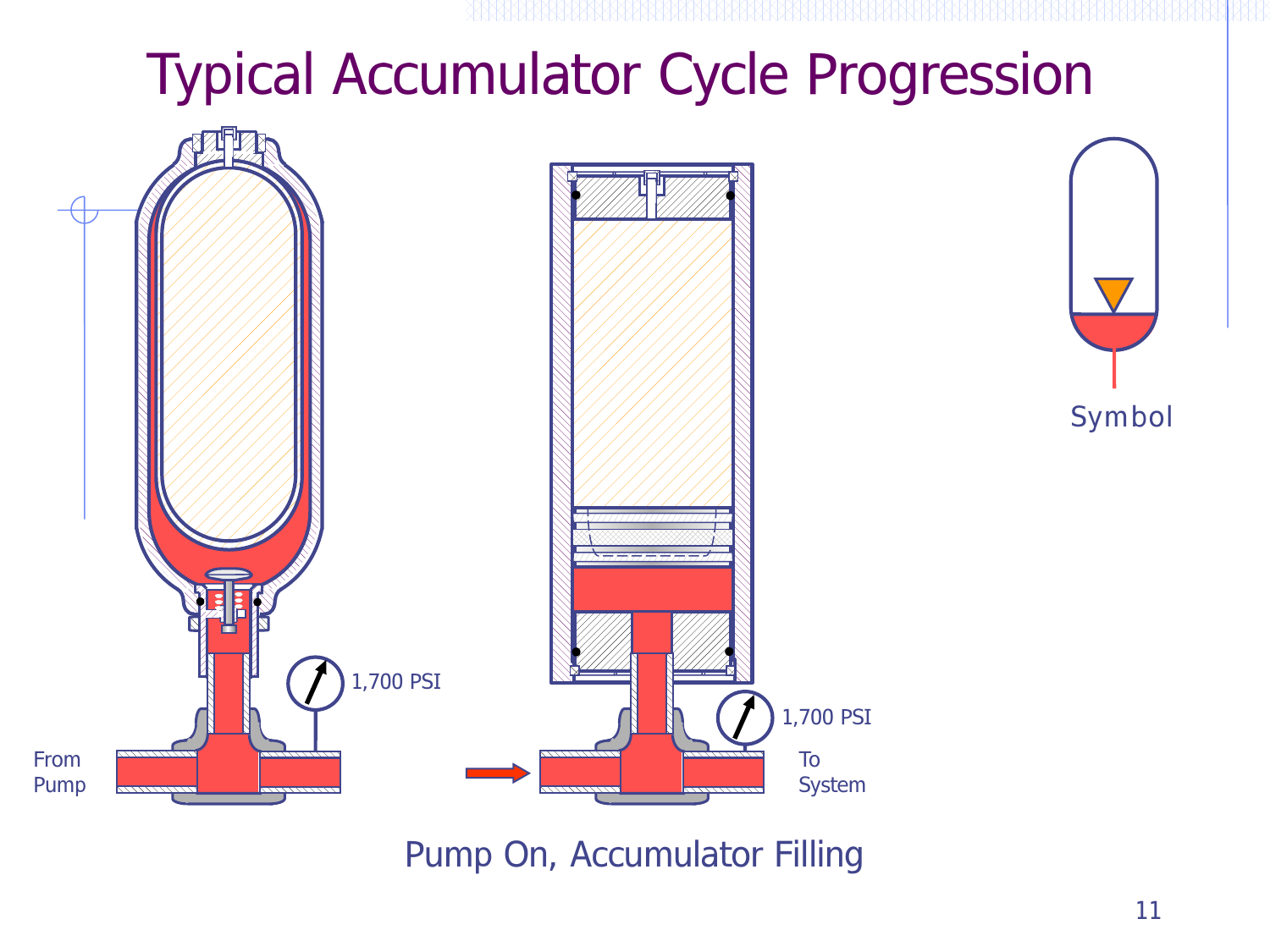

# Typical Accumulator Cycle Progression

Symbol

1,700 PSI

1,700 PSI

From Pump
To System

Pump On, Accumulator Filling
11